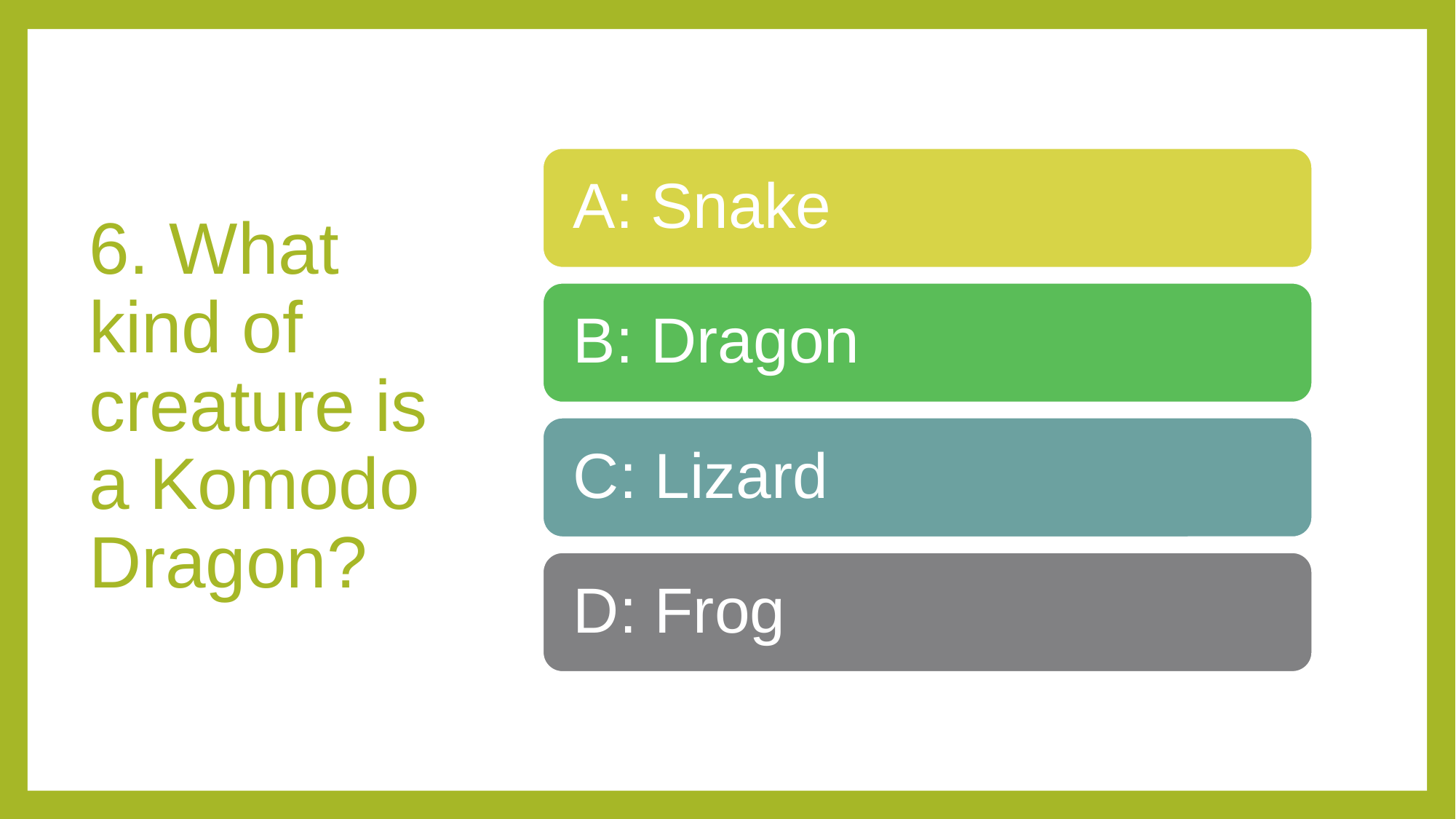

# 6. What kind of creature is a Komodo Dragon?
A: Snake
B: Dragon
C: Lizard
D: Frog